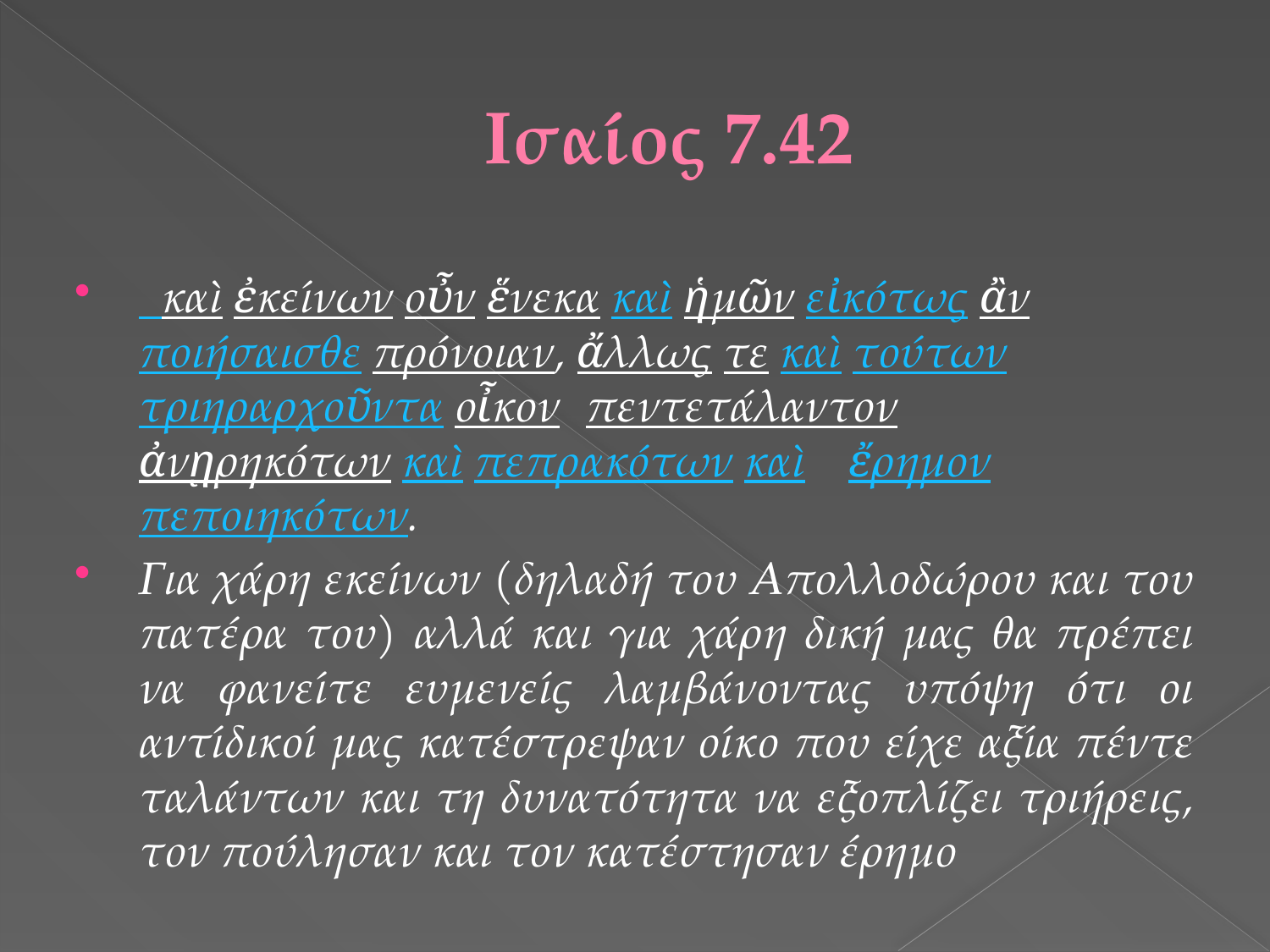

# Ισαίος 7.42
  καὶ ἐκείνων οὖν ἕνεκα καὶ ἡμῶν εἰκότως ἂν            ποιήσαισθε πρόνοιαν, ἄλλως τε καὶ τούτων             τριηραρχοῦντα οἶκον  πεντετάλαντον                      ἀνῃρηκότων καὶ πεπρακότων καὶ   ἔρημον              πεποιηκότων.
Για χάρη εκείνων (δηλαδή του Απολλοδώρου και του πατέρα του) αλλά και για χάρη δική μας θα πρέπει να φανείτε ευμενείς λαμβάνοντας υπόψη ότι οι αντίδικοί μας κατέστρεψαν οίκο που είχε αξία πέντε ταλάντων και τη δυνατότητα να εξοπλίζει τριήρεις, τον πούλησαν και τον κατέστησαν έρημο